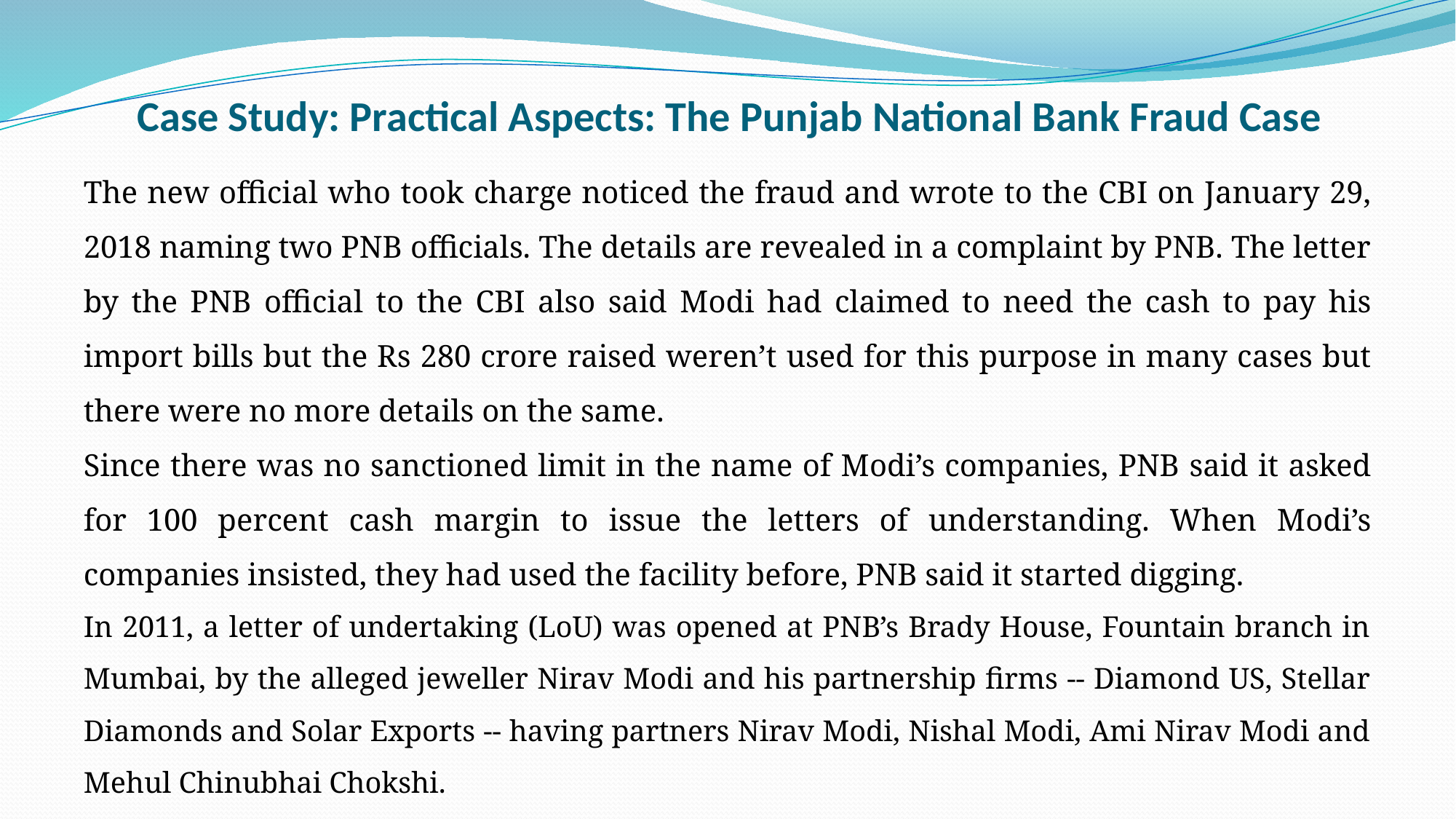

# Case Study: Practical Aspects: The Punjab National Bank Fraud Case
The new official who took charge noticed the fraud and wrote to the CBI on January 29, 2018 naming two PNB officials. The details are revealed in a complaint by PNB. The letter by the PNB official to the CBI also said Modi had claimed to need the cash to pay his import bills but the Rs 280 crore raised weren’t used for this purpose in many cases but there were no more details on the same.
Since there was no sanctioned limit in the name of Modi’s companies, PNB said it asked for 100 percent cash margin to issue the letters of understanding. When Modi’s companies insisted, they had used the facility before, PNB said it started digging.
In 2011, a letter of undertaking (LoU) was opened at PNB’s Brady House, Fountain branch in Mumbai, by the alleged jeweller Nirav Modi and his partnership firms -- Diamond US, Stellar Diamonds and Solar Exports -- having partners Nirav Modi, Nishal Modi, Ami Nirav Modi and Mehul Chinubhai Chokshi.